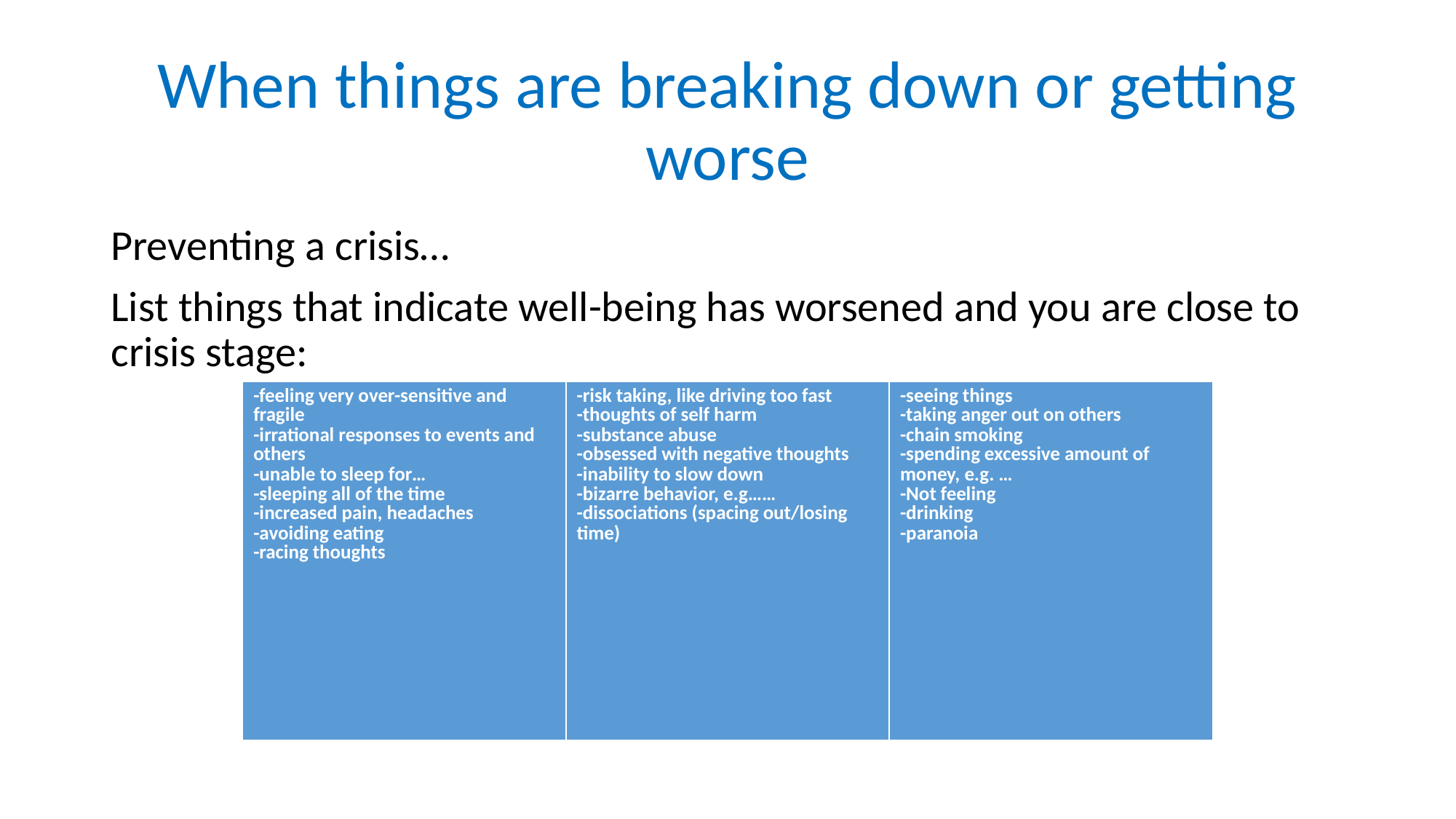

# When things are breaking down or getting worse
Preventing a crisis…
List things that indicate well-being has worsened and you are close to crisis stage:

| -feeling very over-sensitive and fragile -irrational responses to events and others -unable to sleep for… -sleeping all of the time -increased pain, headaches -avoiding eating -racing thoughts | -risk taking, like driving too fast -thoughts of self harm -substance abuse -obsessed with negative thoughts -inability to slow down -bizarre behavior, e.g…… -dissociations (spacing out/losing time) | -seeing things -taking anger out on others -chain smoking -spending excessive amount of money, e.g. … -Not feeling -drinking -paranoia |
| --- | --- | --- |